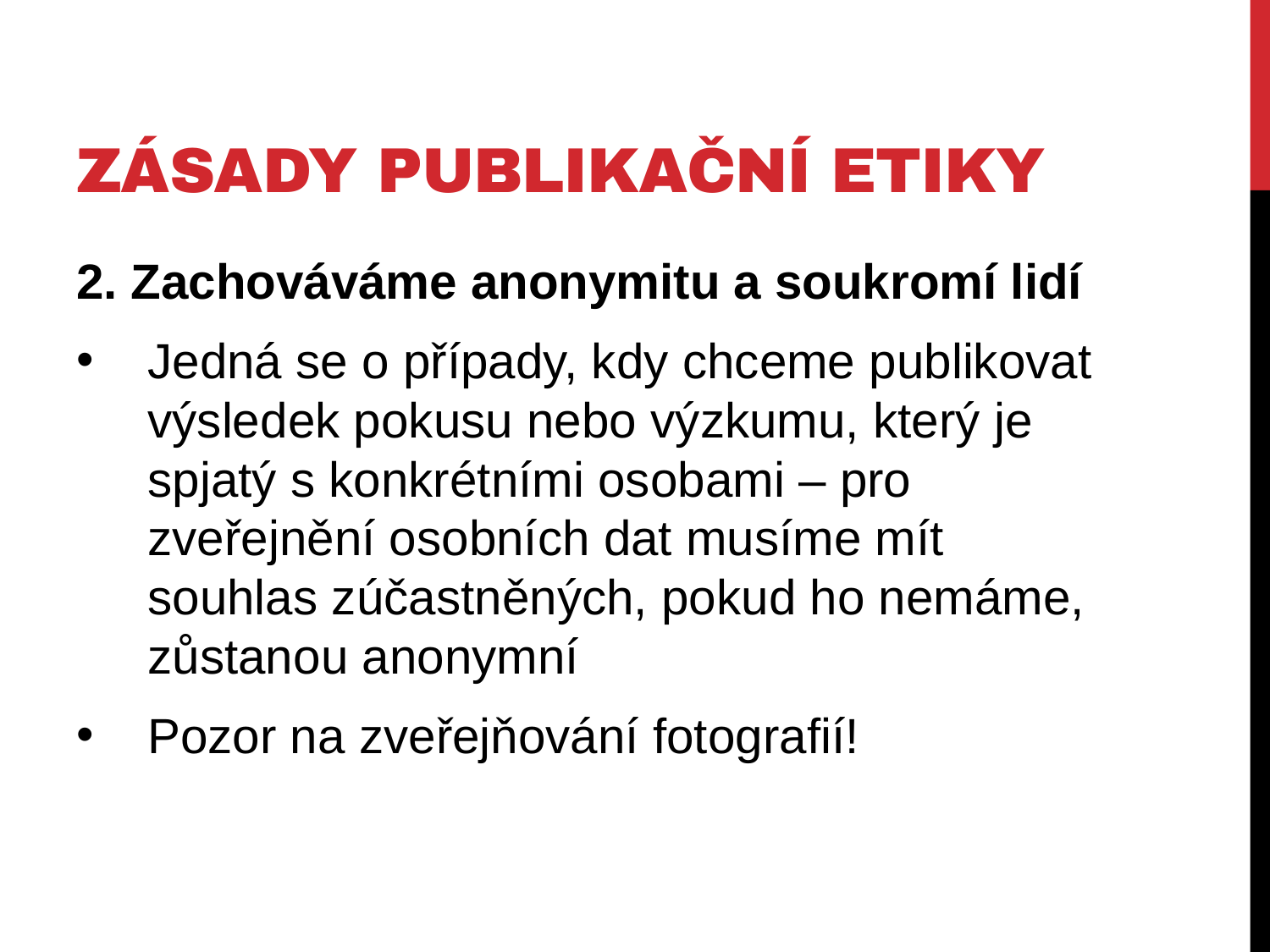

# Zásady publikační etiky
2. Zachováváme anonymitu a soukromí lidí
Jedná se o případy, kdy chceme publikovat výsledek pokusu nebo výzkumu, který je spjatý s konkrétními osobami – pro zveřejnění osobních dat musíme mít souhlas zúčastněných, pokud ho nemáme, zůstanou anonymní
Pozor na zveřejňování fotografií!